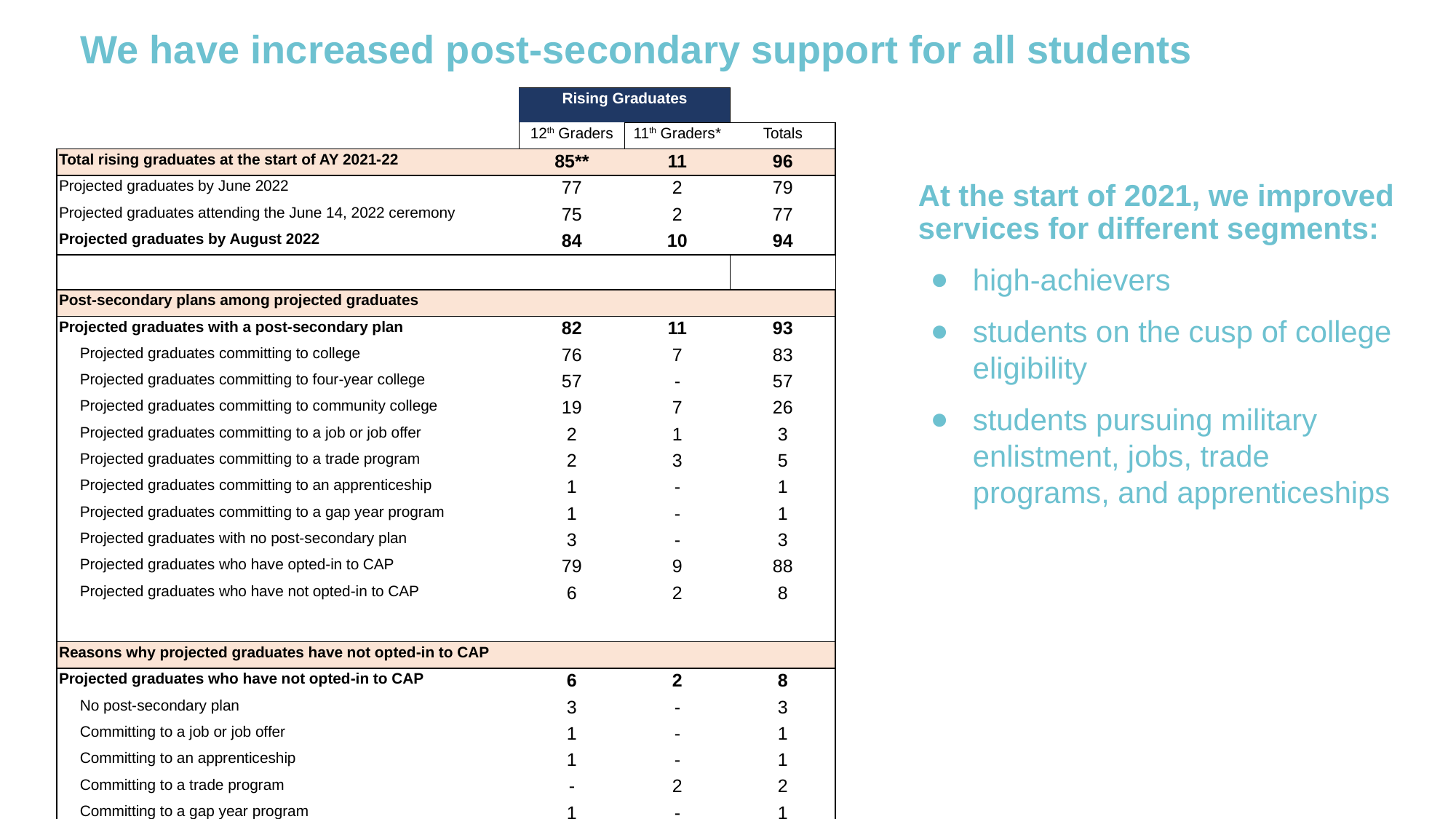

We have increased post-secondary support for all students

|  | Rising Graduates |  |  |
| --- | --- | --- | --- |
|  | 12th Graders | 11th Graders\* | Totals |
| Total rising graduates at the start of AY 2021-22 | 85\*\* | 11 | 96 |
| Projected graduates by June 2022 | 77 | 2 | 79 |
| Projected graduates attending the June 14, 2022 ceremony | 75 | 2 | 77 |
| Projected graduates by August 2022 | 84 | 10 | 94 |
|  |  |  |  |
| Post-secondary plans among projected graduates |  |  |  |
| Projected graduates with a post-secondary plan | 82 | 11 | 93 |
| Projected graduates committing to college | 76 | 7 | 83 |
| Projected graduates committing to four-year college | 57 | - | 57 |
| Projected graduates committing to community college | 19 | 7 | 26 |
| Projected graduates committing to a job or job offer | 2 | 1 | 3 |
| Projected graduates committing to a trade program | 2 | 3 | 5 |
| Projected graduates committing to an apprenticeship | 1 | - | 1 |
| Projected graduates committing to a gap year program | 1 | - | 1 |
| Projected graduates with no post-secondary plan | 3 | - | 3 |
| Projected graduates who have opted-in to CAP | 79 | 9 | 88 |
| Projected graduates who have not opted-in to CAP | 6 | 2 | 8 |
|  |  |  |  |
| Reasons why projected graduates have not opted-in to CAP |  |  |  |
| Projected graduates who have not opted-in to CAP | 6 | 2 | 8 |
| No post-secondary plan | 3 | - | 3 |
| Committing to a job or job offer | 1 | - | 1 |
| Committing to an apprenticeship | 1 | - | 1 |
| Committing to a trade program | - | 2 | 2 |
| Committing to a gap year program | 1 | - | 1 |
At the start of 2021, we improved services for different segments:
high-achievers
students on the cusp of college eligibility
students pursuing military enlistment, jobs, trade programs, and apprenticeships